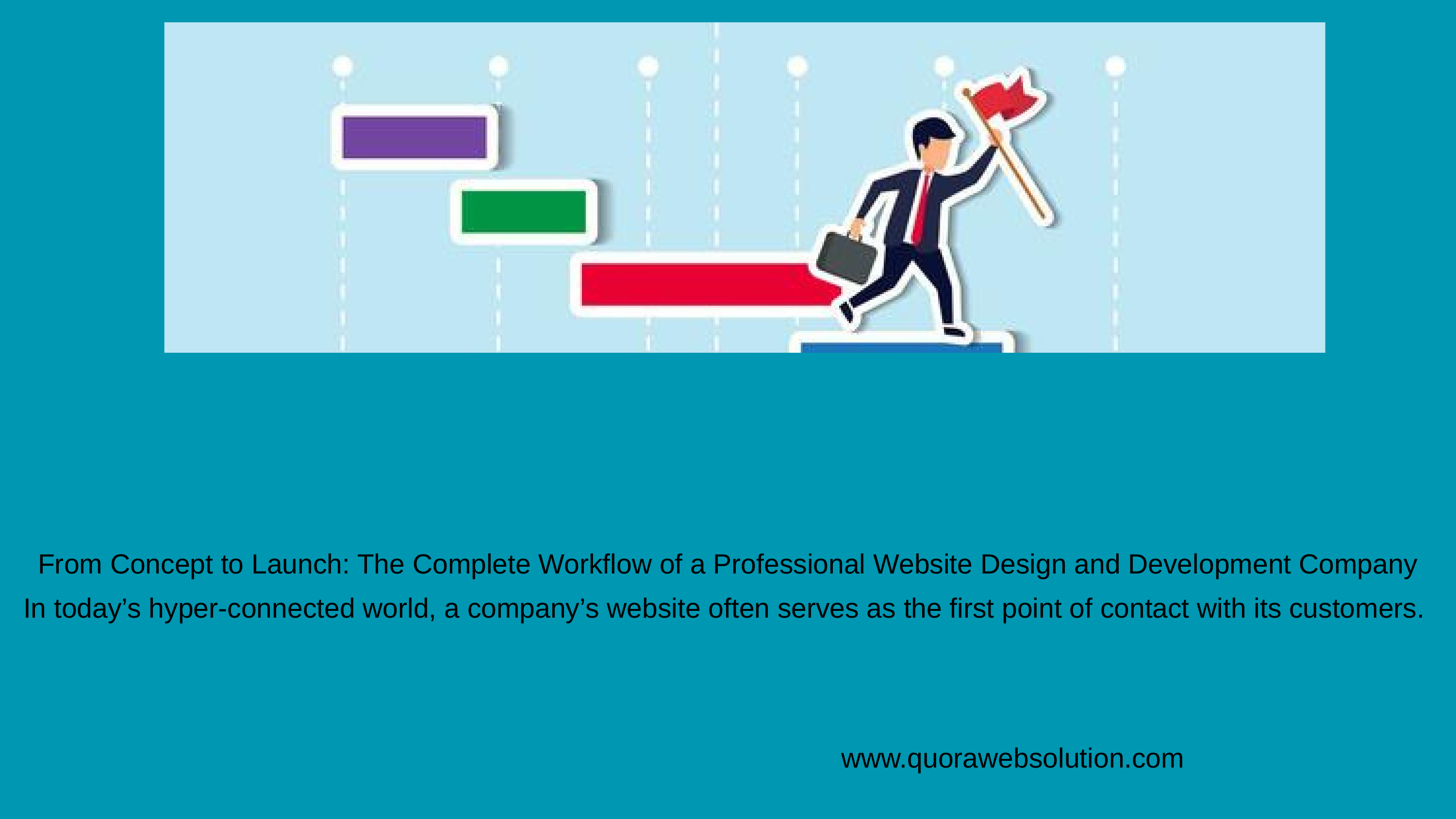

From Concept to Launch: The Complete Workflow of a Professional Website Design and Development Company
In today’s hyper-connected world, a company’s website often serves as the first point of contact with its customers.
www.quorawebsolution.com